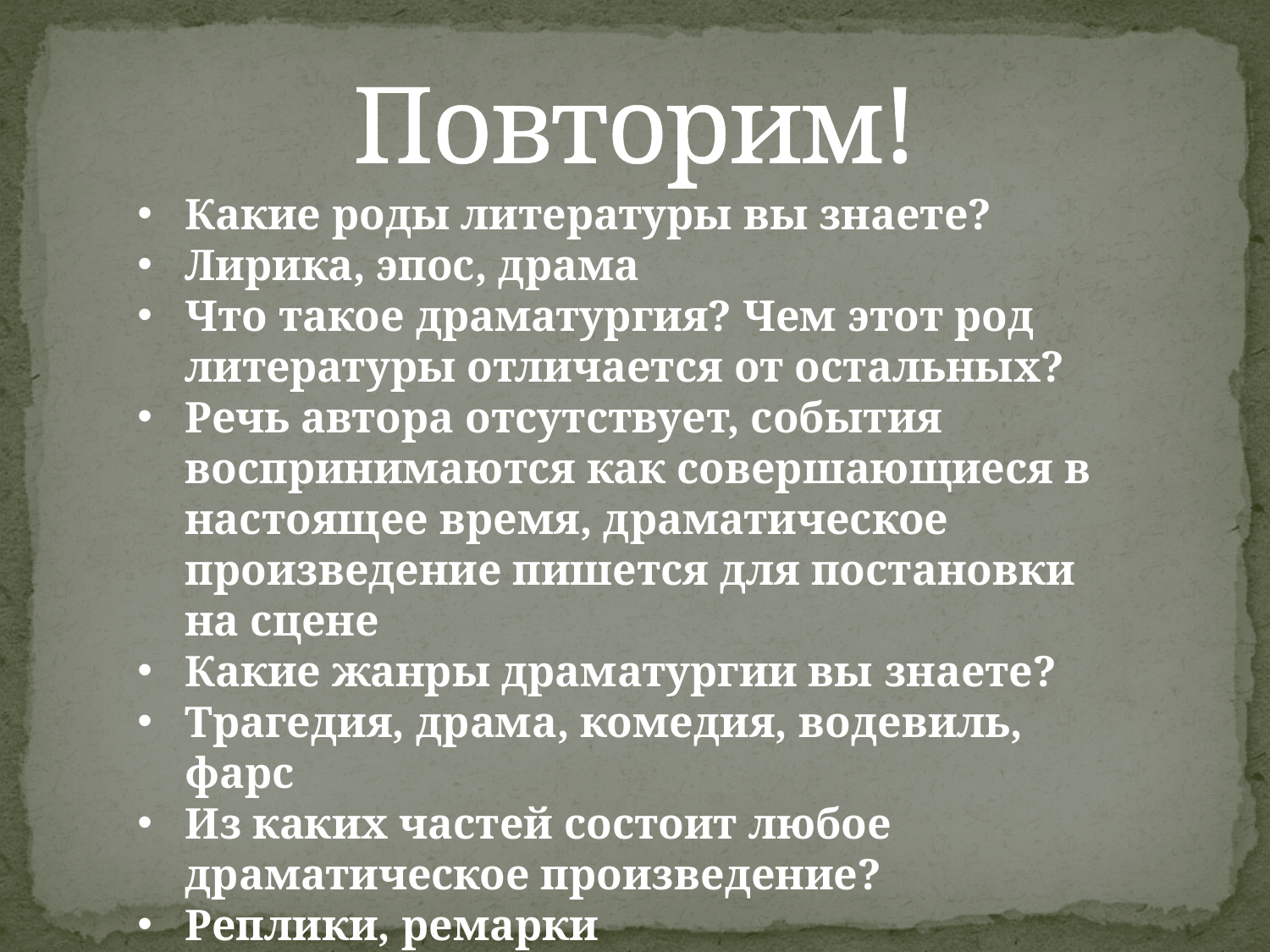

# Повторим!
Какие роды литературы вы знаете?
Лирика, эпос, драма
Что такое драматургия? Чем этот род литературы отличается от остальных?
Речь автора отсутствует, события воспринимаются как совершающиеся в настоящее время, драматическое произведение пишется для постановки на сцене
Какие жанры драматургии вы знаете?
Трагедия, драма, комедия, водевиль, фарс
Из каких частей состоит любое драматическое произведение?
Реплики, ремарки